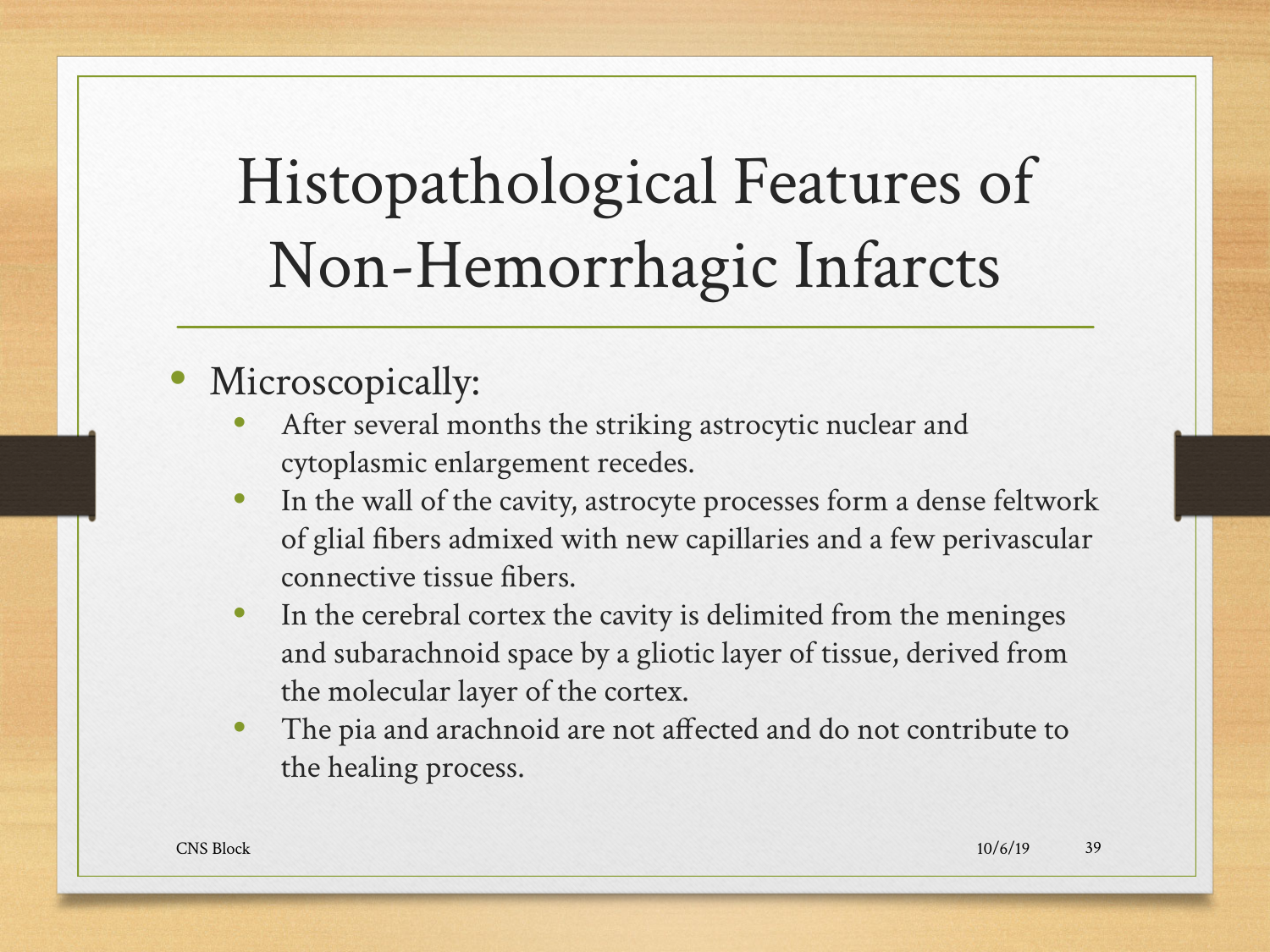

Histopathological Features of Non-Hemorrhagic Infarcts
Microscopically:
After several months the striking astrocytic nuclear and cytoplasmic enlargement recedes.
In the wall of the cavity, astrocyte processes form a dense feltwork of glial fibers admixed with new capillaries and a few perivascular connective tissue fibers.
In the cerebral cortex the cavity is delimited from the meninges and subarachnoid space by a gliotic layer of tissue, derived from the molecular layer of the cortex.
The pia and arachnoid are not affected and do not contribute to the healing process.
CNS Block
10/6/19
39